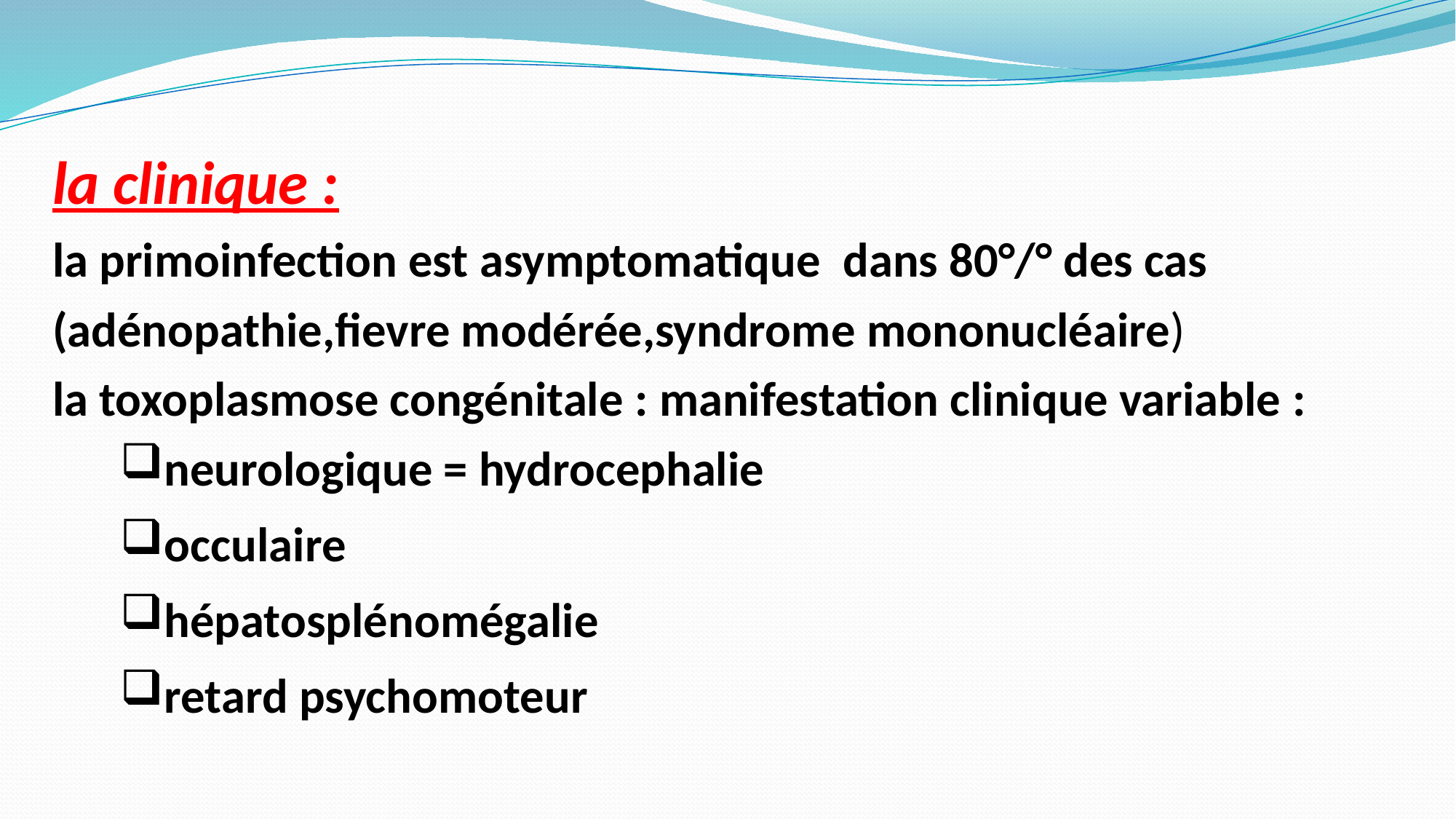

la clinique :
la primoinfection est asymptomatique  dans 80°/° des cas (adénopathie,fievre modérée,syndrome mononucléaire)
la toxoplasmose congénitale : manifestation clinique variable :
neurologique = hydrocephalie
occulaire
hépatosplénomégalie
retard psychomoteur